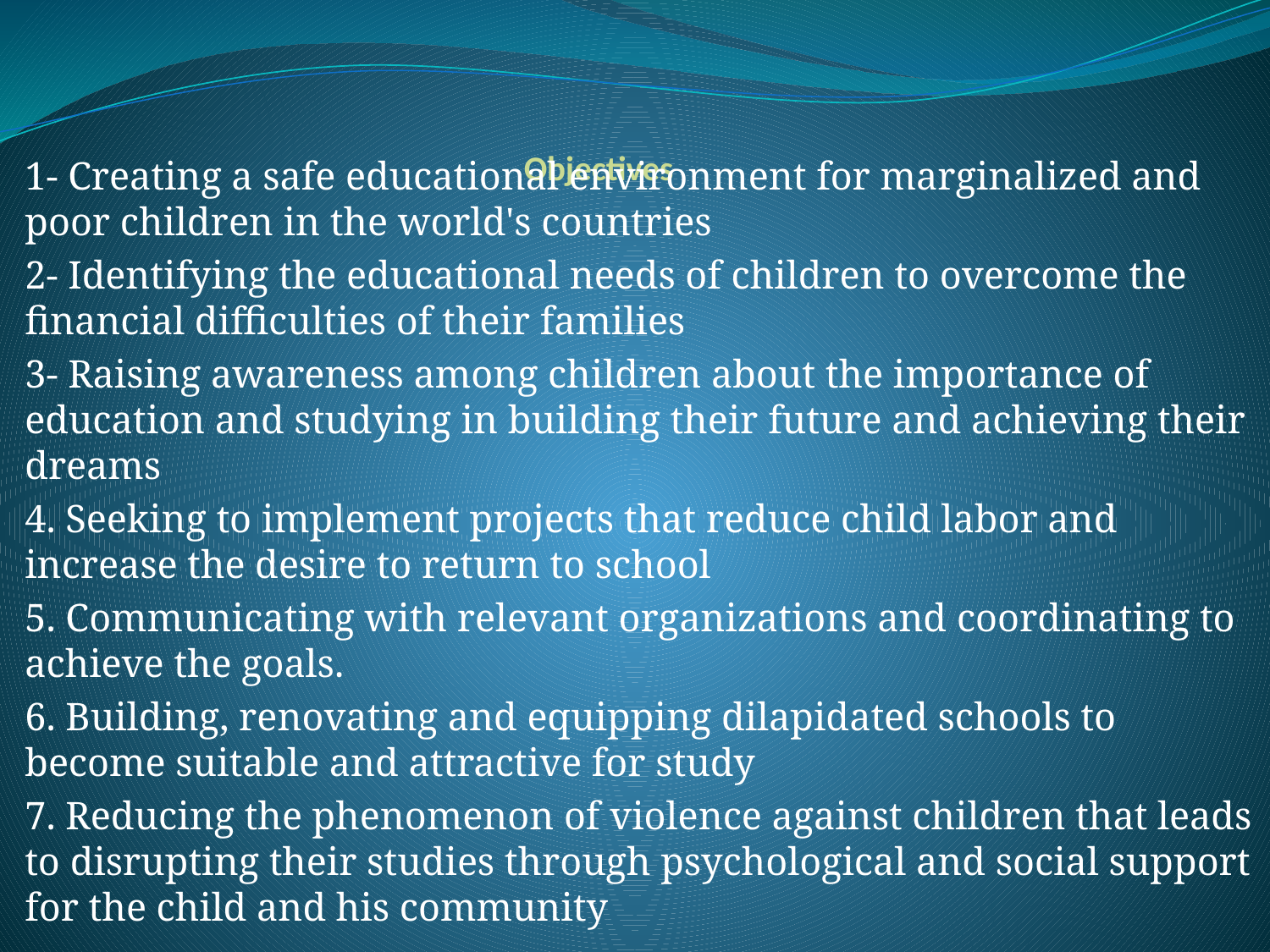

# Objectives
1- Creating a safe educational environment for marginalized and poor children in the world's countries
2- Identifying the educational needs of children to overcome the financial difficulties of their families
3- Raising awareness among children about the importance of education and studying in building their future and achieving their dreams
4. Seeking to implement projects that reduce child labor and increase the desire to return to school
5. Communicating with relevant organizations and coordinating to achieve the goals.
6. Building, renovating and equipping dilapidated schools to become suitable and attractive for study
7. Reducing the phenomenon of violence against children that leads to disrupting their studies through psychological and social support for the child and his community